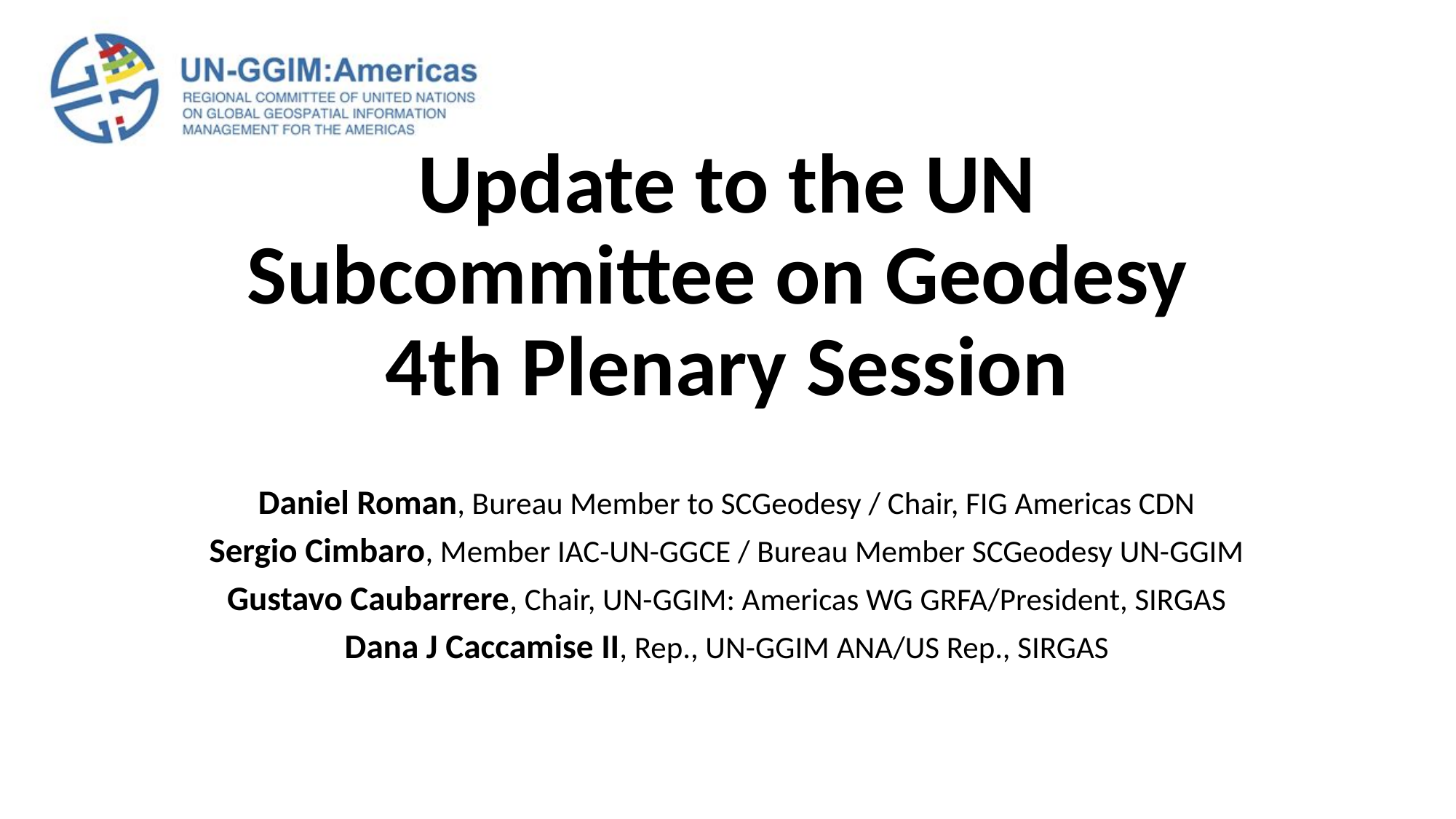

# Update to the UN Subcommittee on Geodesy 4th Plenary Session
Daniel Roman, Bureau Member to SCGeodesy / Chair, FIG Americas CDN
Sergio Cimbaro, Member IAC-UN-GGCE / Bureau Member SCGeodesy UN-GGIM
Gustavo Caubarrere, Chair, UN-GGIM: Americas WG GRFA/President, SIRGAS
Dana J Caccamise II, Rep., UN-GGIM ANA/US Rep., SIRGAS